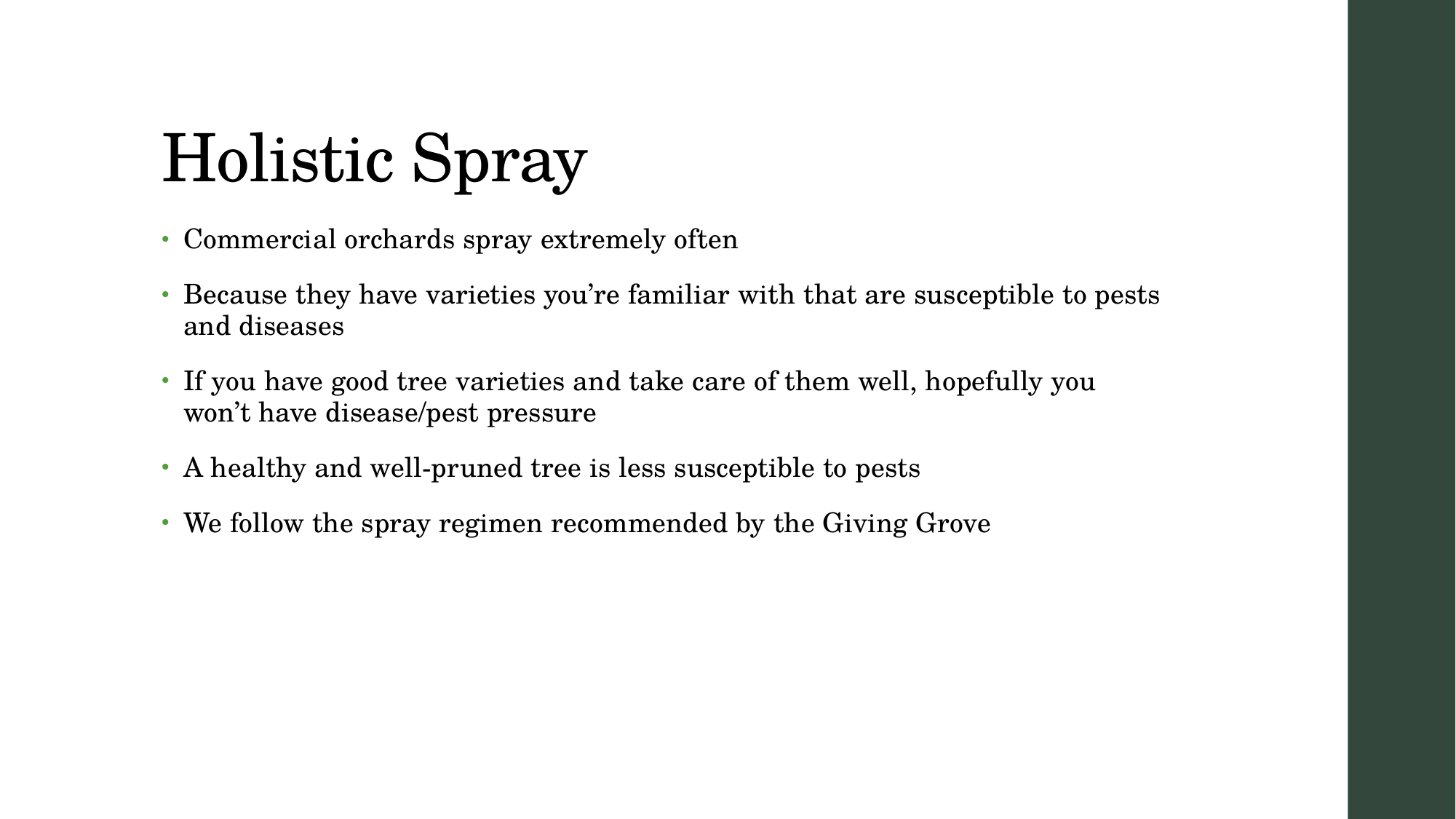

# Holistic Spray
Commercial orchards spray extremely often
Because they have varieties you’re familiar with that are susceptible to pests and diseases
If you have good tree varieties and take care of them well, hopefully you won’t have disease/pest pressure
A healthy and well-pruned tree is less susceptible to pests
We follow the spray regimen recommended by the Giving Grove